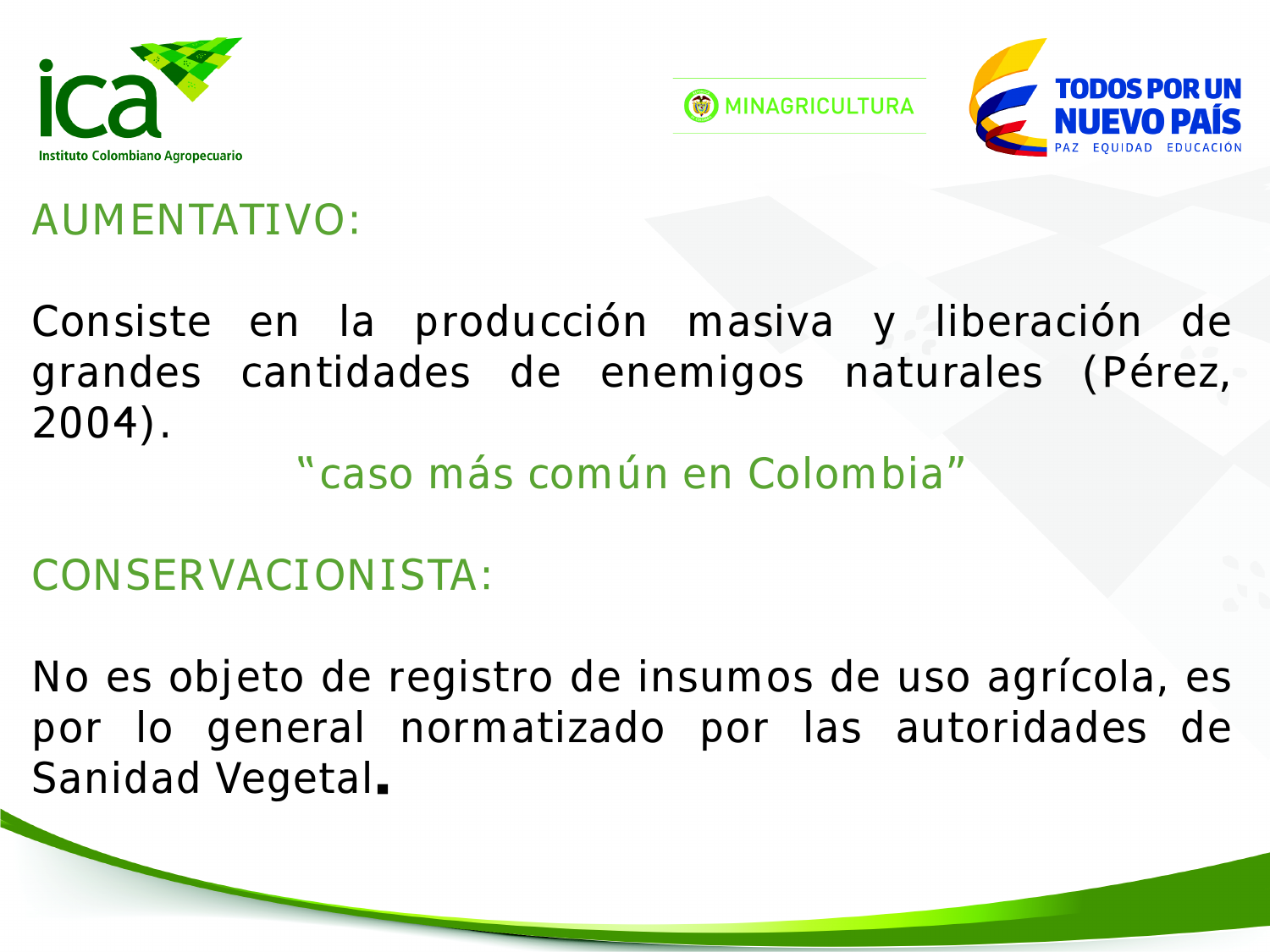

AUMENTATIVO:

Consiste en la producción masiva y liberación de grandes cantidades de enemigos naturales (Pérez, 2004).
“caso más común en Colombia”

CONSERVACIONISTA:

No es objeto de registro de insumos de uso agrícola, es por lo general normatizado por las autoridades de Sanidad Vegetal.